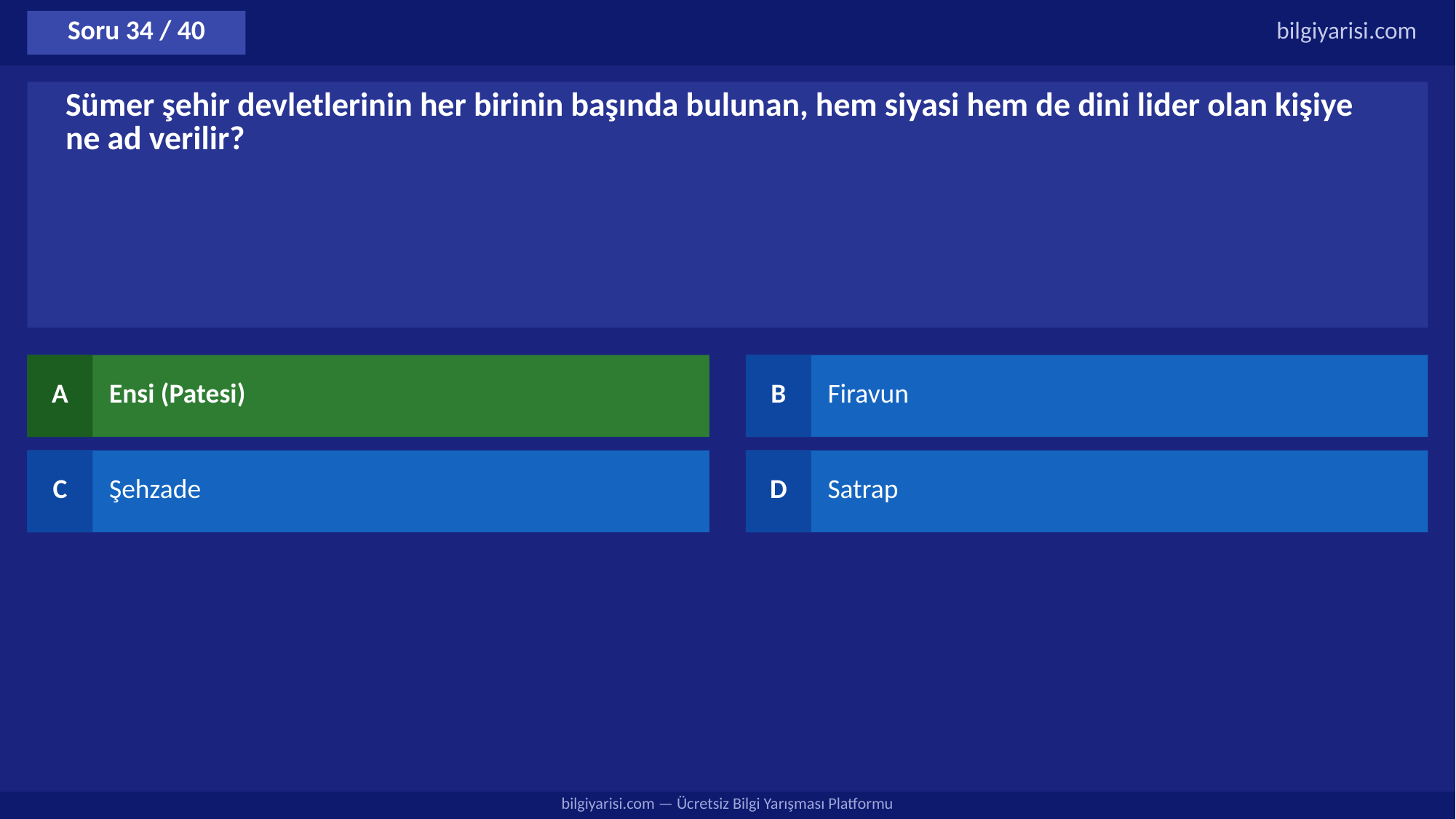

Soru 34 / 40
bilgiyarisi.com

Sümer şehir devletlerinin her birinin başında bulunan, hem siyasi hem de dini lider olan kişiye ne ad verilir?

A
Ensi (Patesi)

B
Firavun

C
Şehzade

D
Satrap
bilgiyarisi.com — Ücretsiz Bilgi Yarışması Platformu